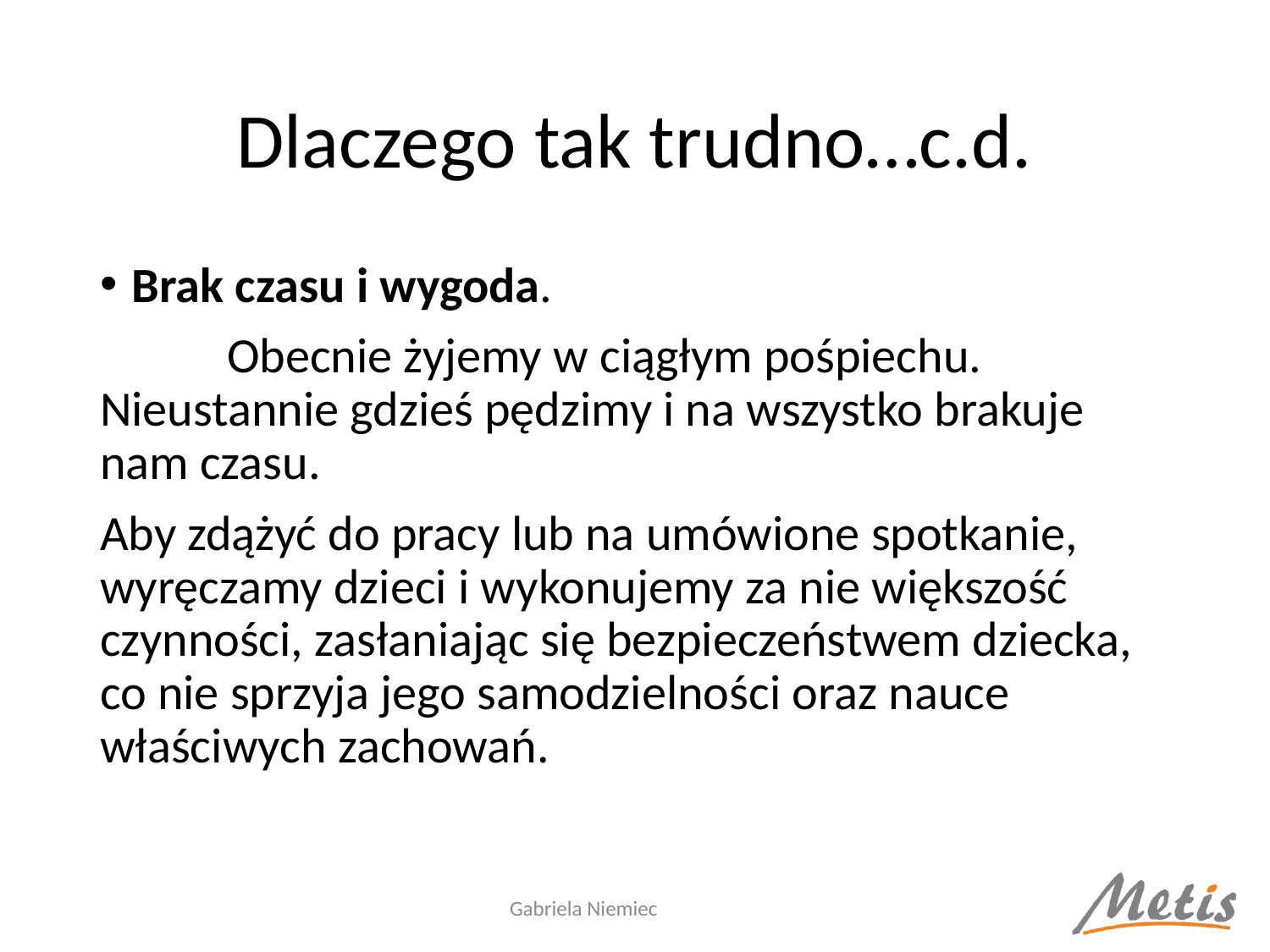

# Dlaczego tak trudno…c.d.
Brak czasu i wygoda.
	Obecnie żyjemy w ciągłym pośpiechu. Nieustannie gdzieś pędzimy i na wszystko brakuje nam czasu.
Aby zdążyć do pracy lub na umówione spotkanie, wyręczamy dzieci i wykonujemy za nie większość czynności, zasłaniając się bezpieczeństwem dziecka, co nie sprzyja jego samodzielności oraz nauce właściwych zachowań.
Gabriela Niemiec